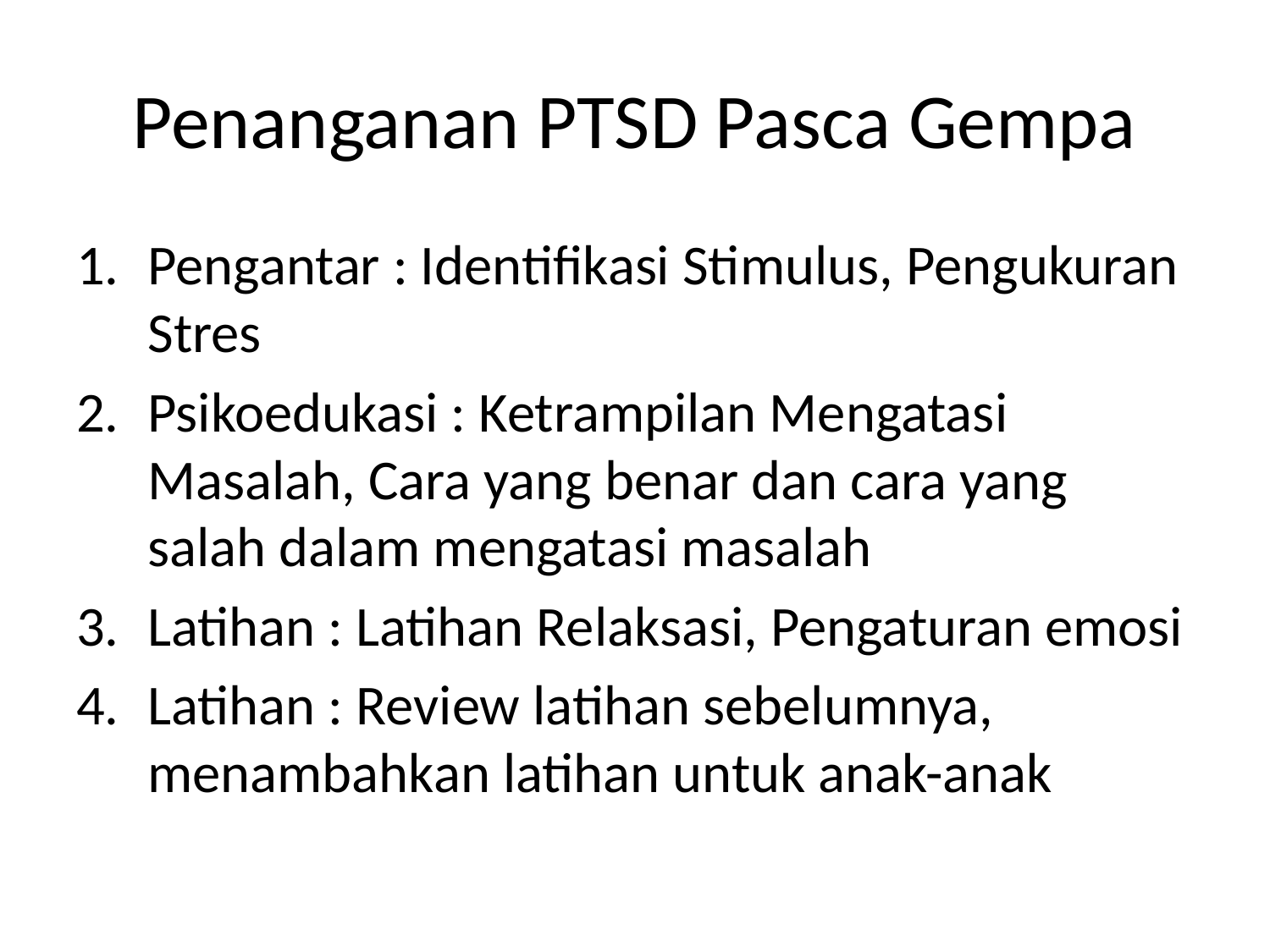

# Penanganan PTSD Pasca Gempa
Pengantar : Identifikasi Stimulus, Pengukuran Stres
Psikoedukasi : Ketrampilan Mengatasi Masalah, Cara yang benar dan cara yang salah dalam mengatasi masalah
Latihan : Latihan Relaksasi, Pengaturan emosi
Latihan : Review latihan sebelumnya, menambahkan latihan untuk anak-anak